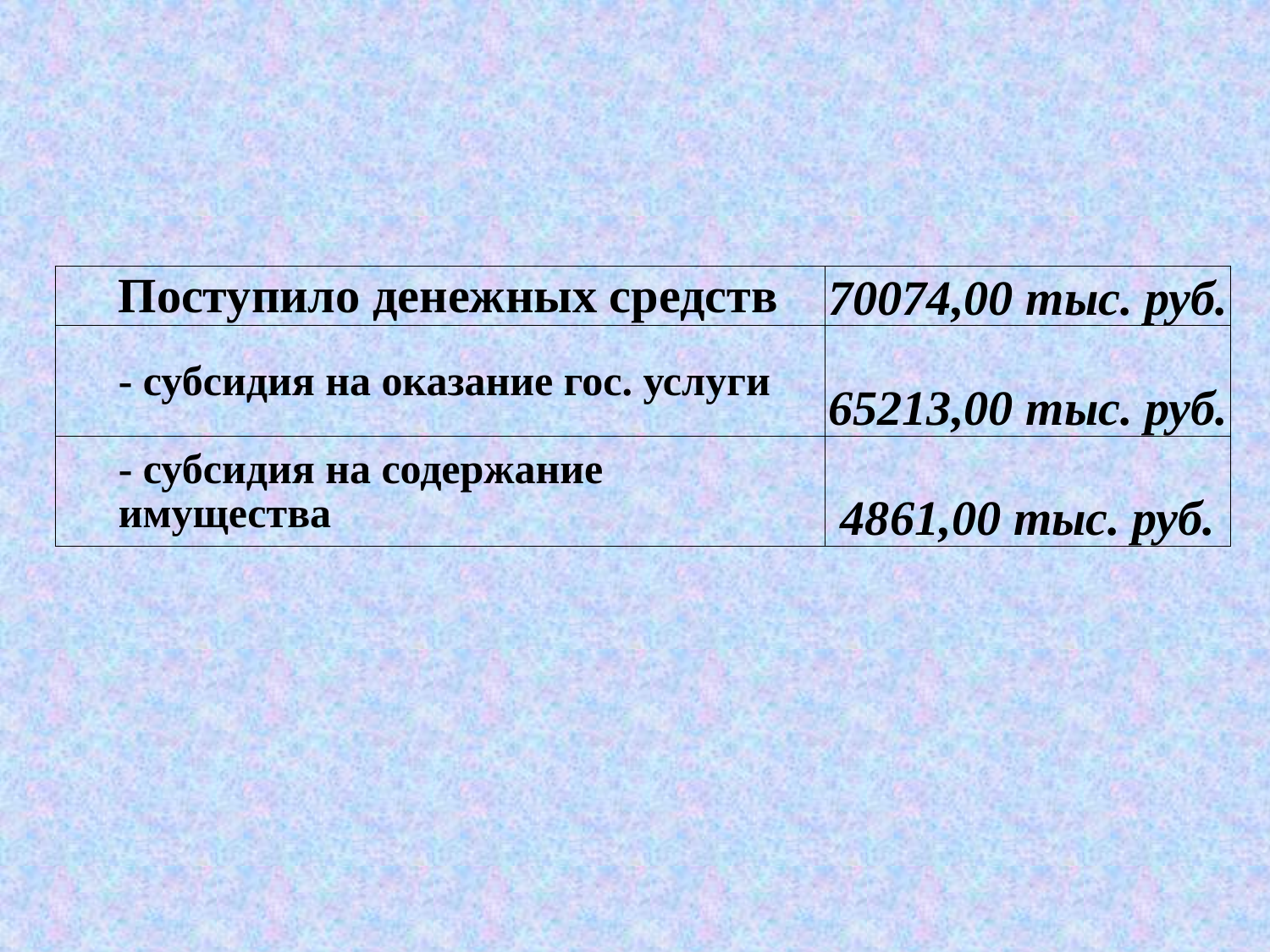

| Поступило денежных средств | 70074,00 тыс. руб. |
| --- | --- |
| - субсидия на оказание гос. услуги | 65213,00 тыс. руб. |
| - субсидия на содержание имущества | 4861,00 тыс. руб. |